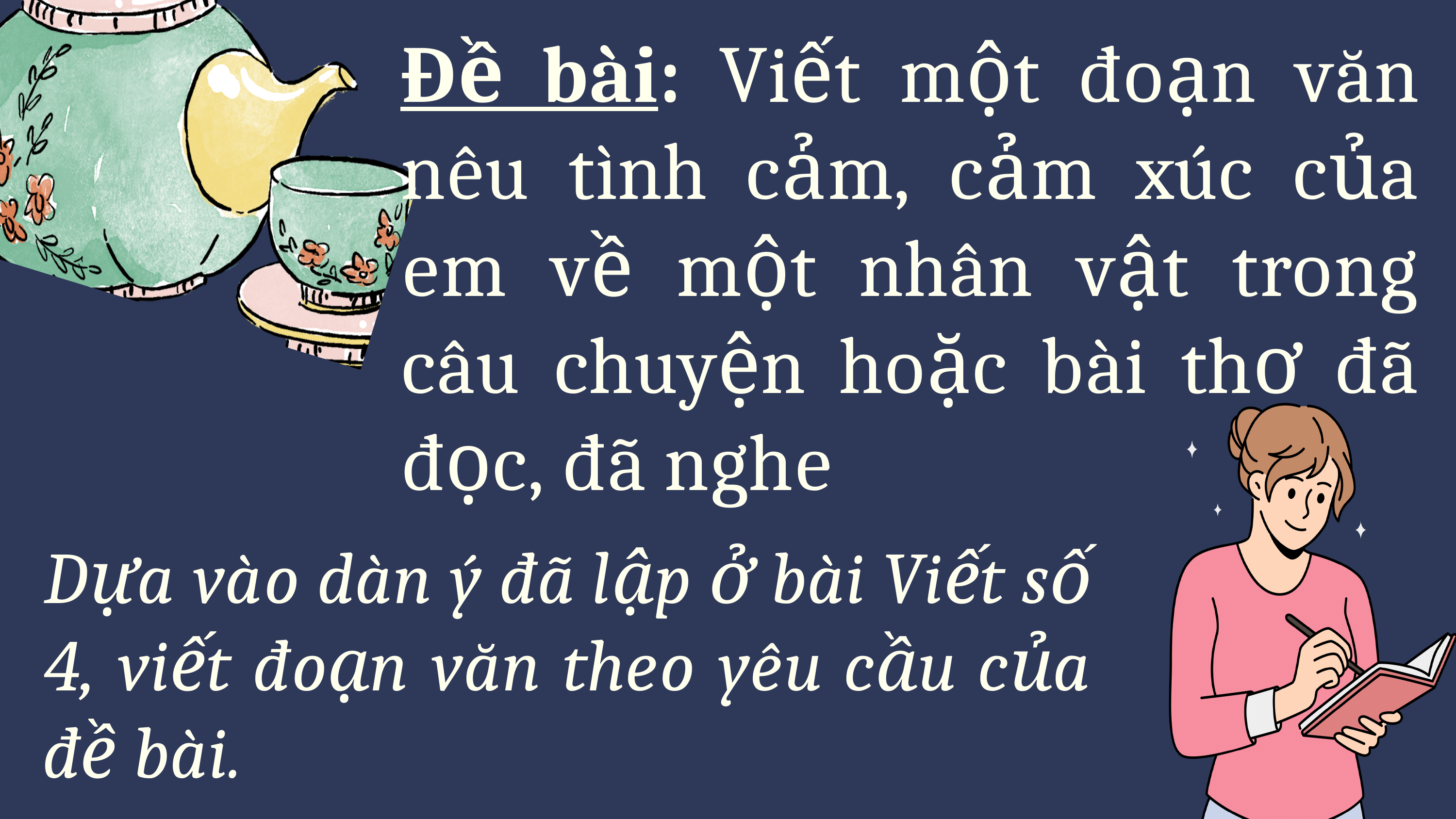

Đề bài: Viết một đoạn văn nêu tình cảm, cảm xúc của em về một nhân vật trong câu chuyện hoặc bài thơ đã đọc, đã nghe

Dựa vào dàn ý đã lập ở bài Viết số 4, viết đoạn văn theo yêu cầu của đề bài.